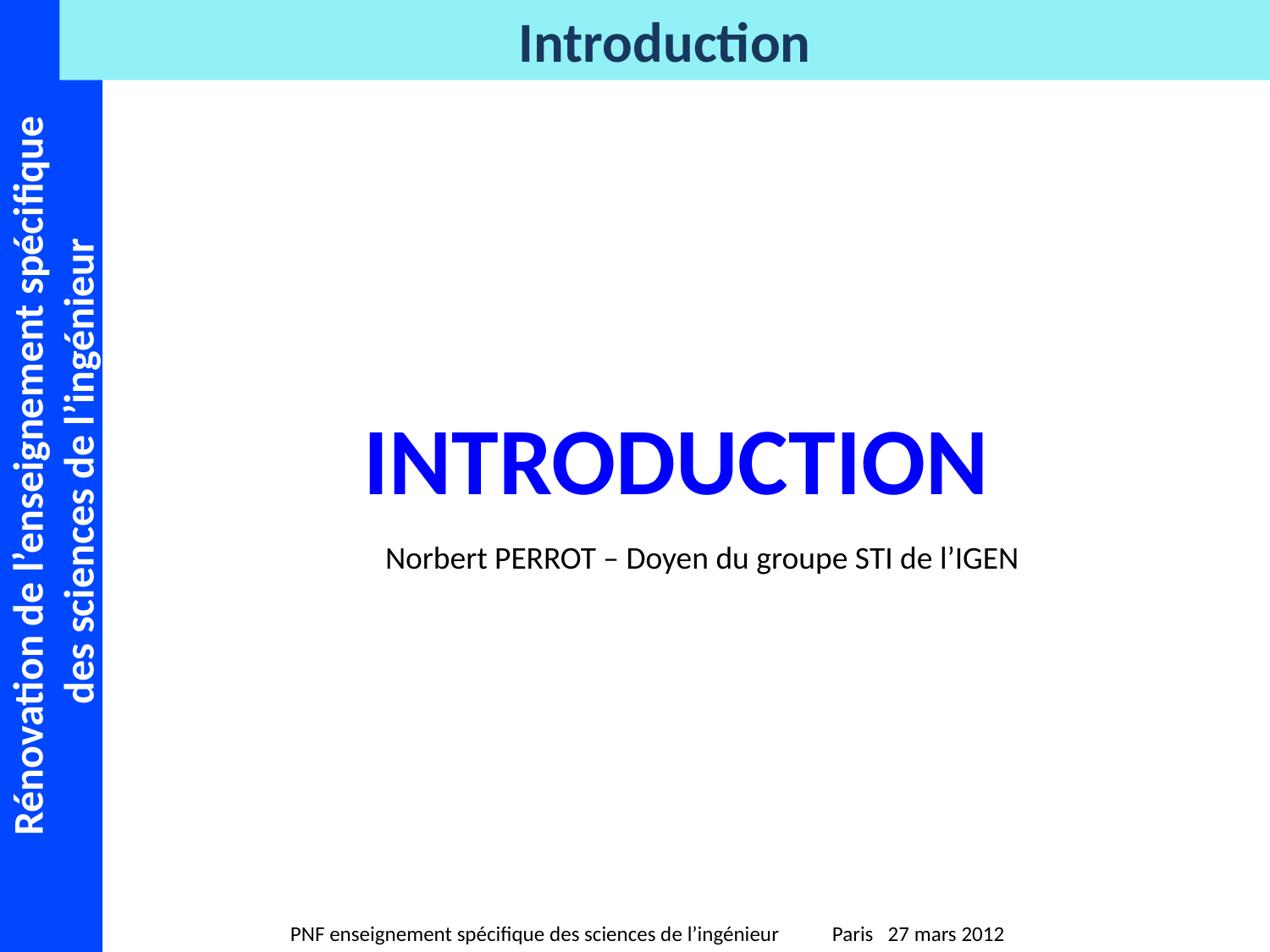

# INTRODUCTION
Norbert PERROT – Doyen du groupe STI de l’IGEN